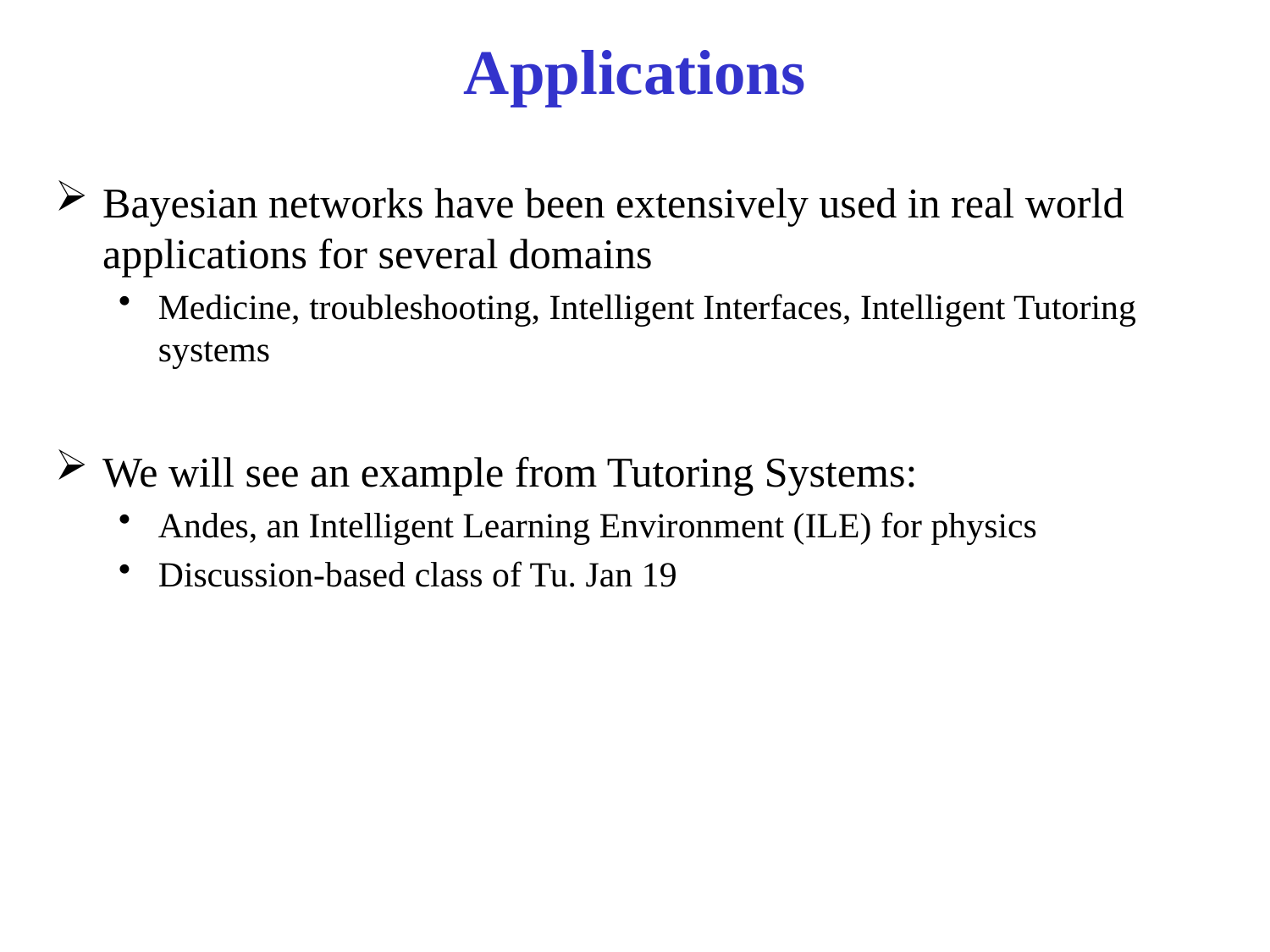

# Applications
Bayesian networks have been extensively used in real world applications for several domains
Medicine, troubleshooting, Intelligent Interfaces, Intelligent Tutoring systems

We will see an example from Tutoring Systems:
Andes, an Intelligent Learning Environment (ILE) for physics
Discussion-based class of Tu. Jan 19